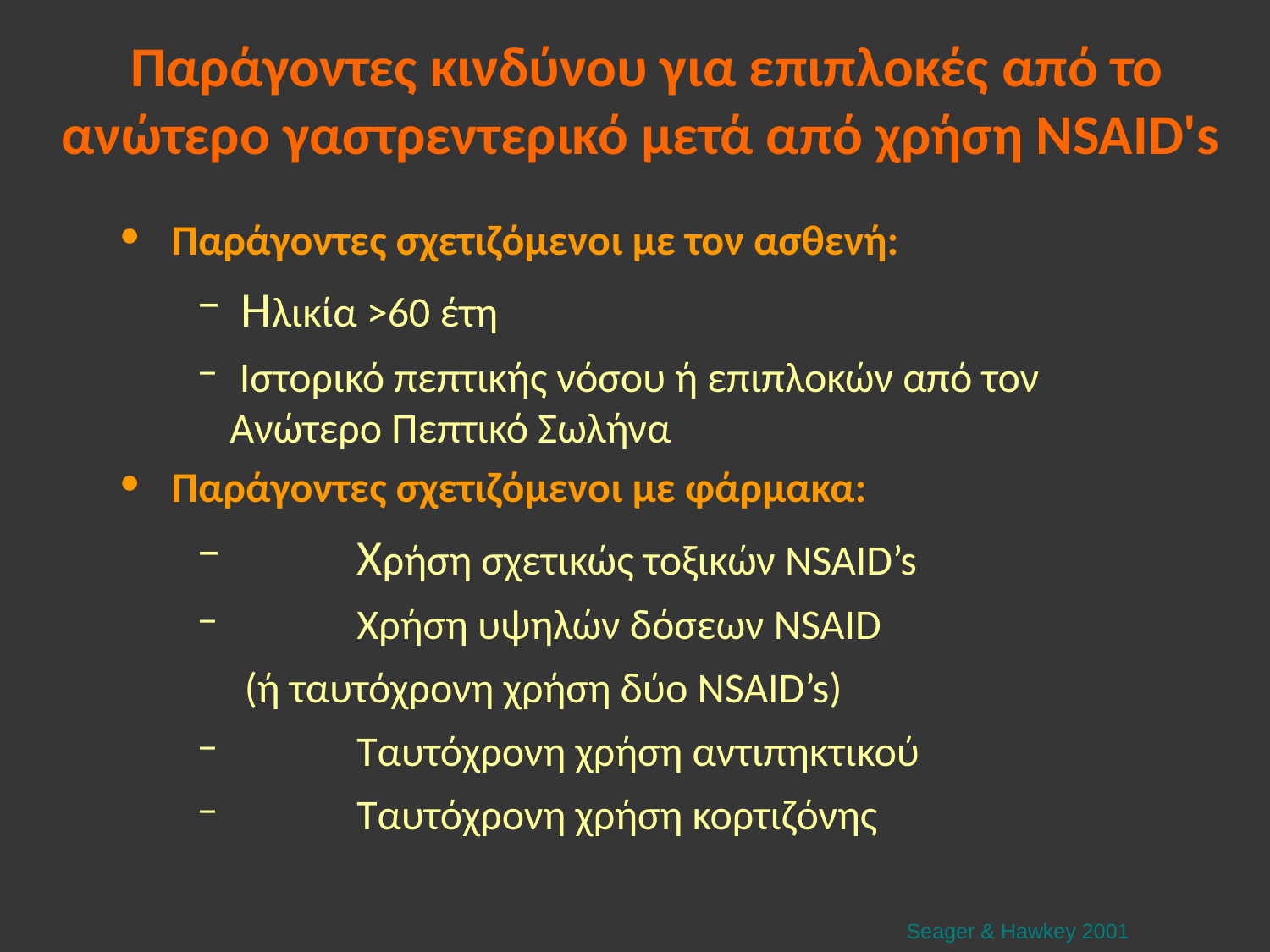

# Παράγοντες κινδύνου για επιπλοκές από το ανώτερο γαστρεντερικό μετά από χρήση NSAID's
Παράγοντες σχετιζόμενοι με τον ασθενή:
 Ηλικία >60 έτη
 Ιστορικό πεπτικής νόσου ή επιπλοκών από τον    Ανώτερο Πεπτικό Σωλήνα
Παράγοντες σχετιζόμενοι με φάρμακα:
 	Χρήση σχετικώς τοξικών NSAID’s
 	Χρήση υψηλών δόσεων NSAID
     (ή ταυτόχρονη χρήση δύο NSAID’s)
 	Ταυτόχρονη χρήση αντιπηκτικού
 	Ταυτόχρονη χρήση κορτιζόνης
Seager & Hawkey 2001